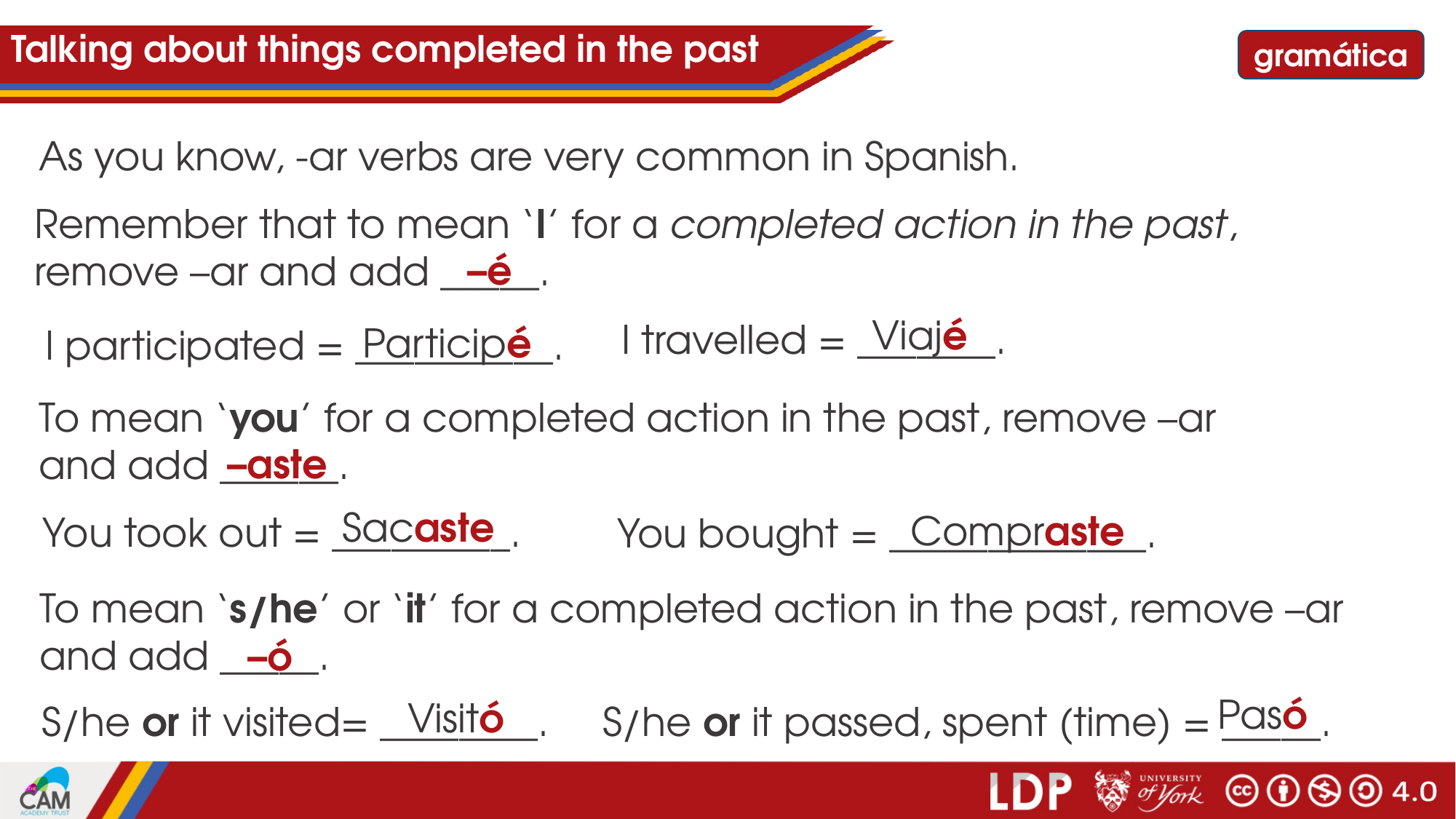

# Talking about things completed in the past
gramática
As you know, -ar verbs are very common in Spanish.
Remember that to mean ‘I’ for a completed action in the past, remove –ar and add _____.
–é
Viajé
I travelled = _______.
Participé
I participated = __________.
To mean ‘you’ for a completed action in the past, remove –ar and add ______.
–aste
Sacaste
Compraste
You took out = _________.
You bought = _____________.
To mean ‘s/he’ or ‘it’ for a completed action in the past, remove –ar and add _____.
–ó
Pasó
Visitó
S/he or it visited= ________.
S/he or it passed, spent (time) = _____.